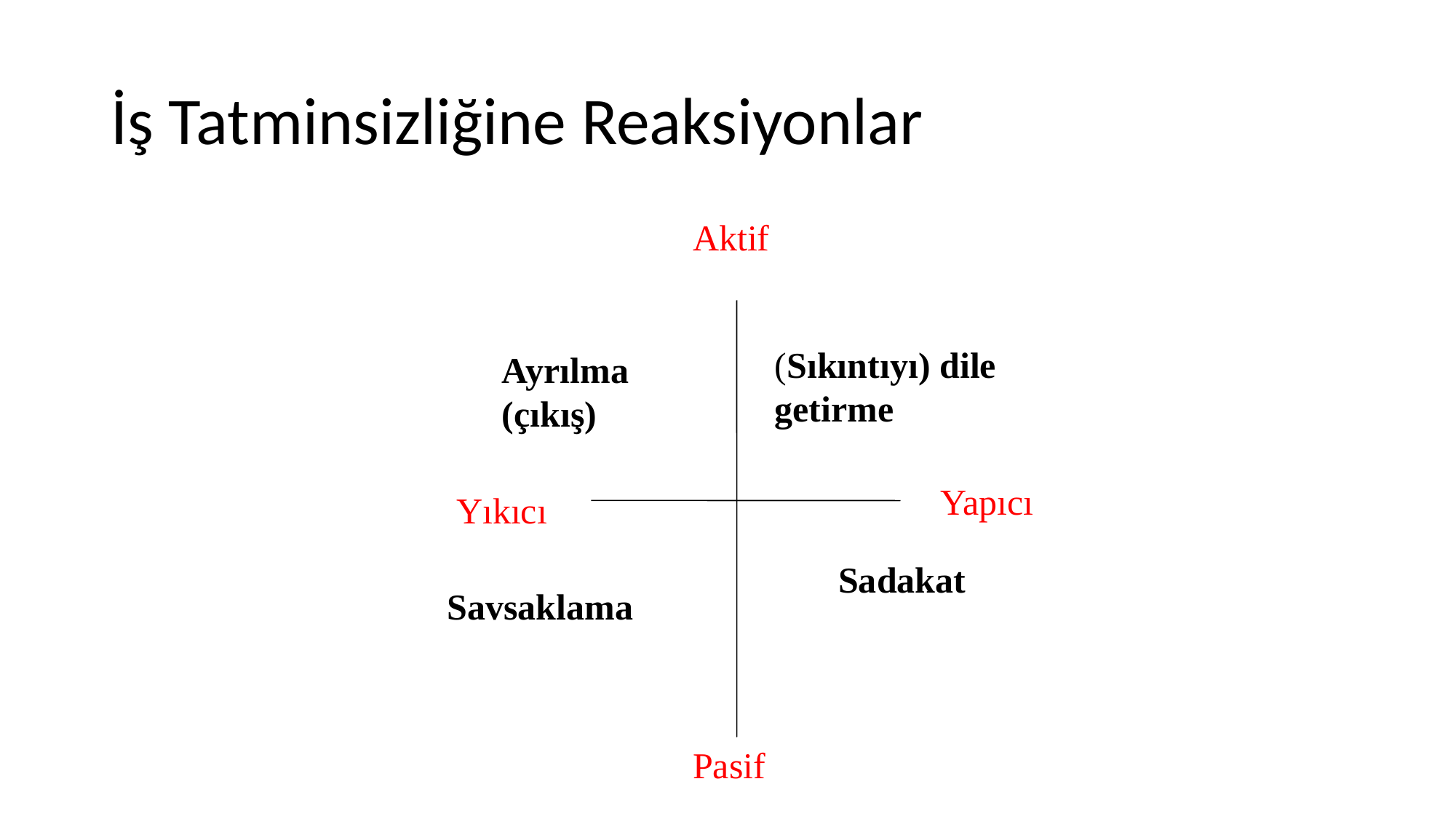

# İş Tatminsizliğine Reaksiyonlar
Aktif

(Sıkıntıyı) dile getirme
Ayrılma (çıkış)
Yapıcı
Yıkıcı

Sadakat
Savsaklama
Pasif